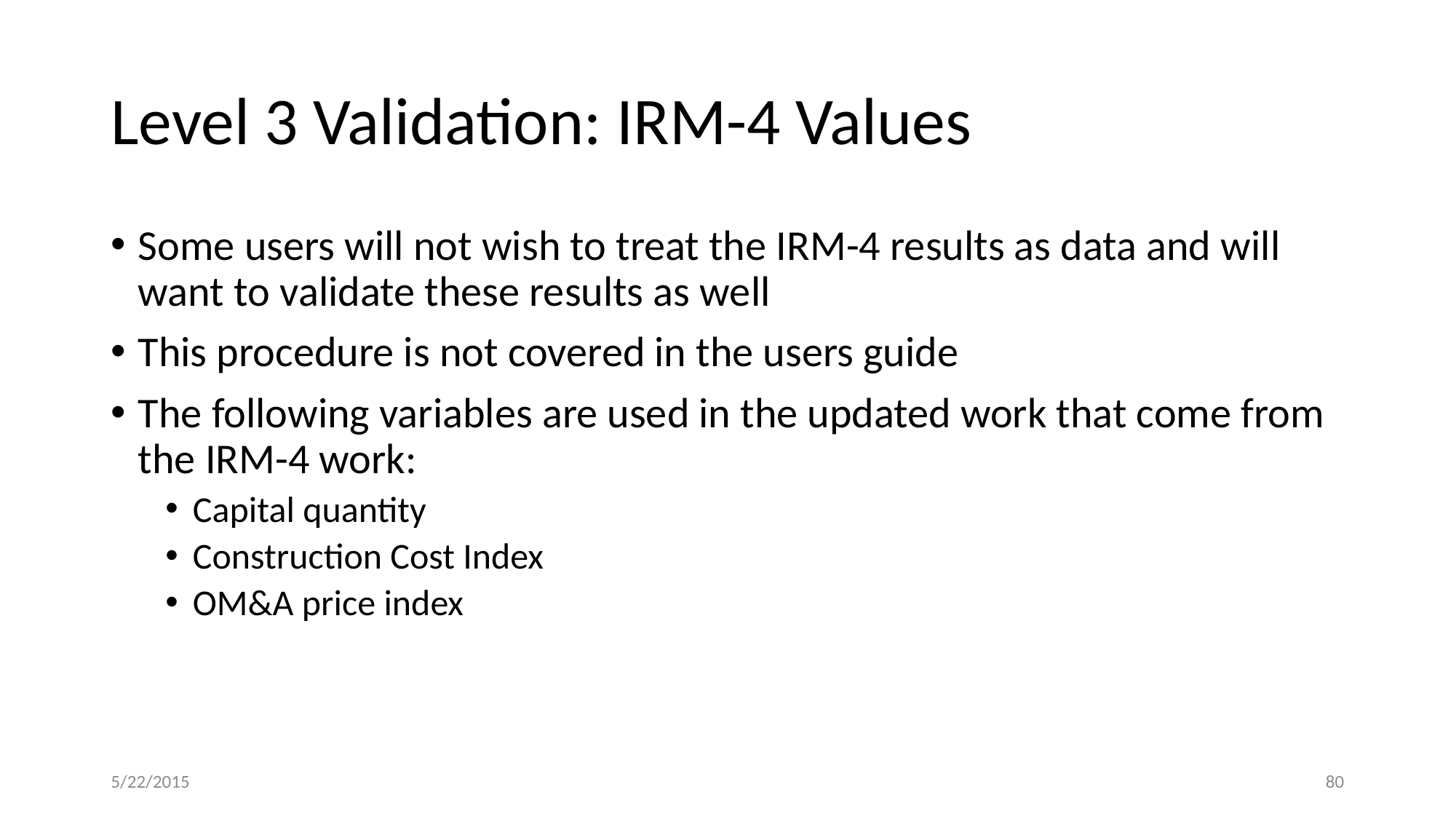

# Level 3 Validation: IRM-4 Values
Some users will not wish to treat the IRM-4 results as data and will want to validate these results as well
This procedure is not covered in the users guide
The following variables are used in the updated work that come from the IRM-4 work:
Capital quantity
Construction Cost Index
OM&A price index
5/22/2015
80